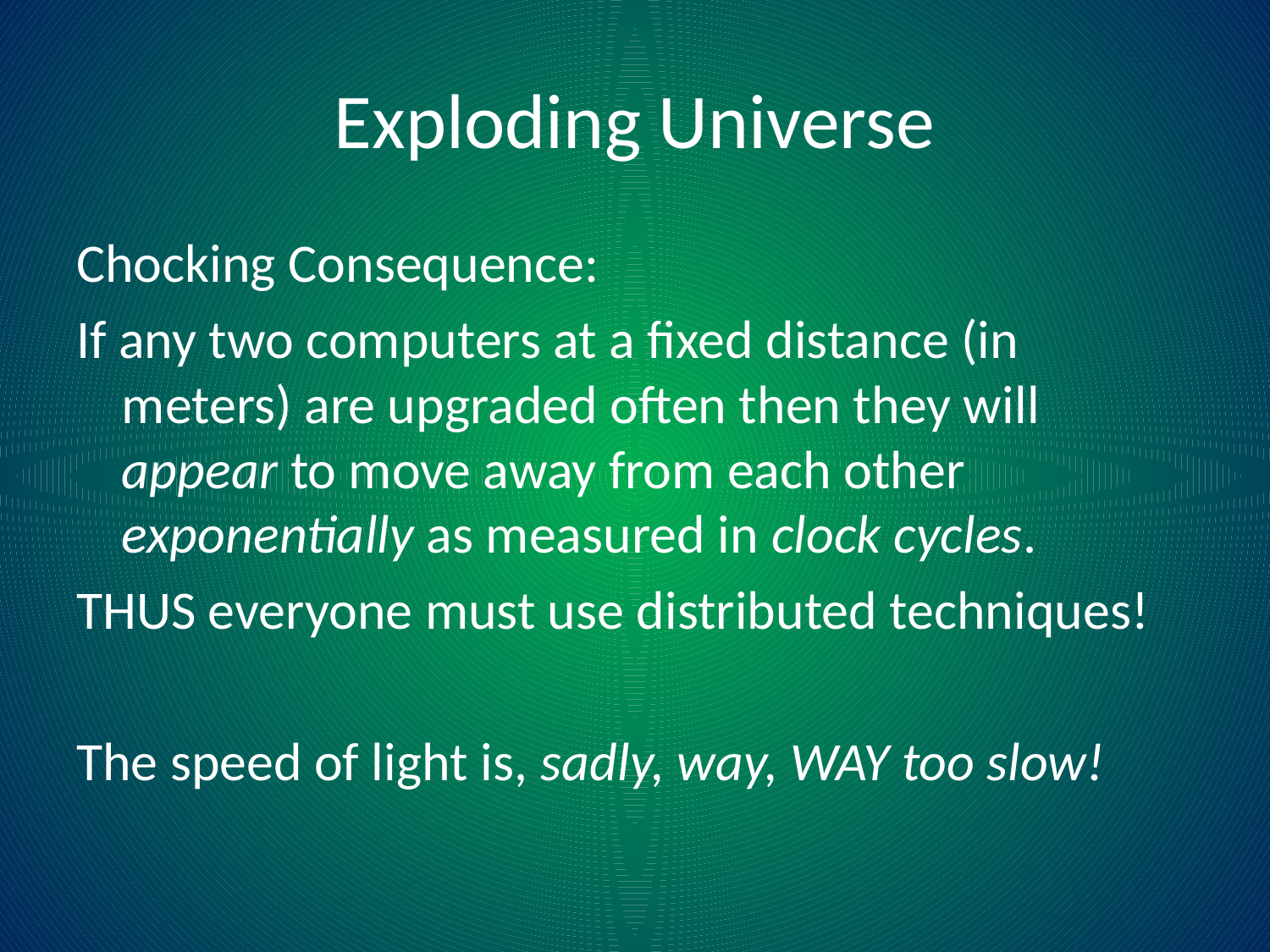

# Exploding Universe
Chocking Consequence:
If any two computers at a fixed distance (in meters) are upgraded often then they will appear to move away from each other exponentially as measured in clock cycles.
THUS everyone must use distributed techniques!

The speed of light is, sadly, way, WAY too slow!